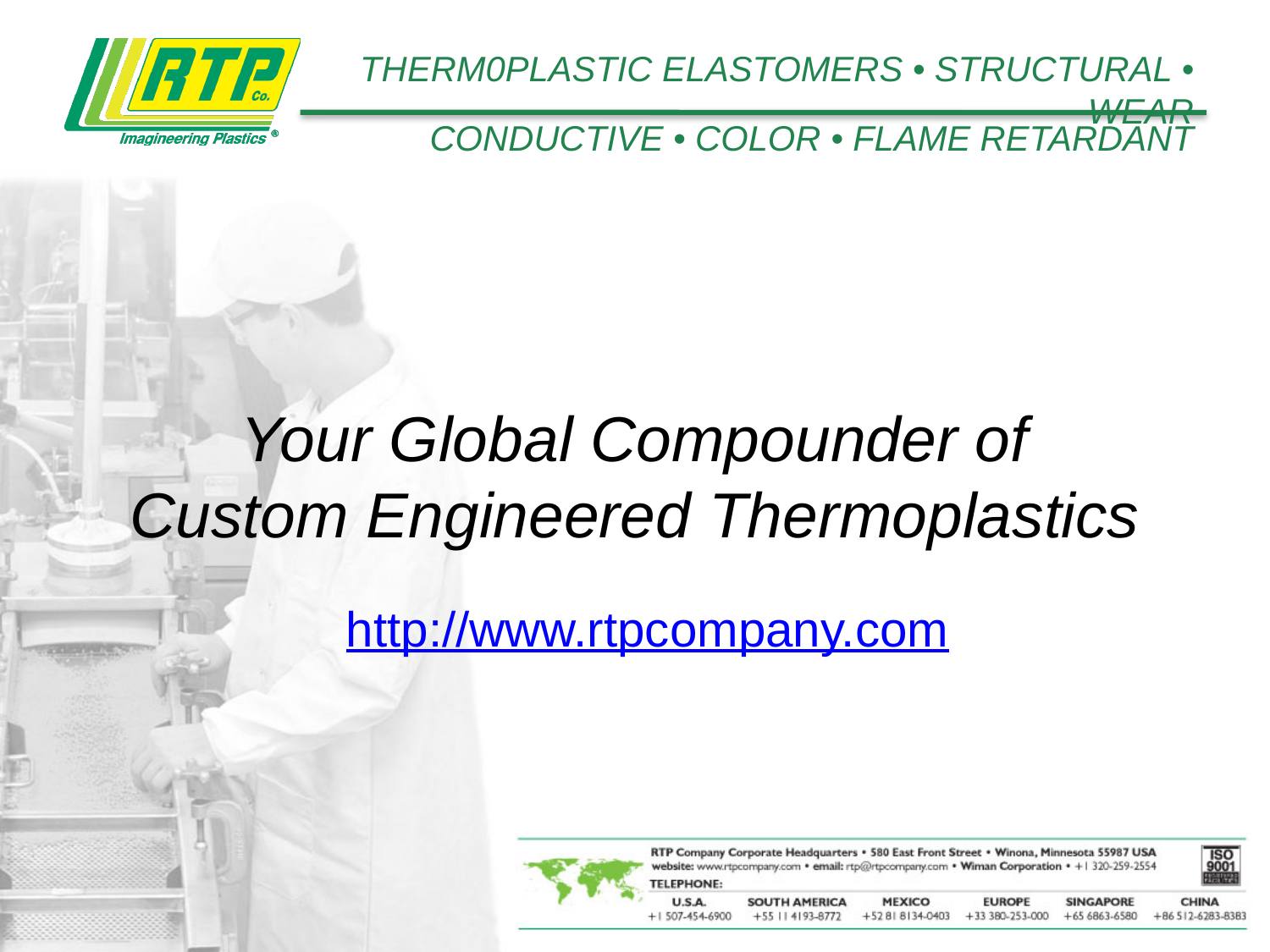

# Your Global Compounder of Custom Engineered Thermoplastics
http://www.rtpcompany.com